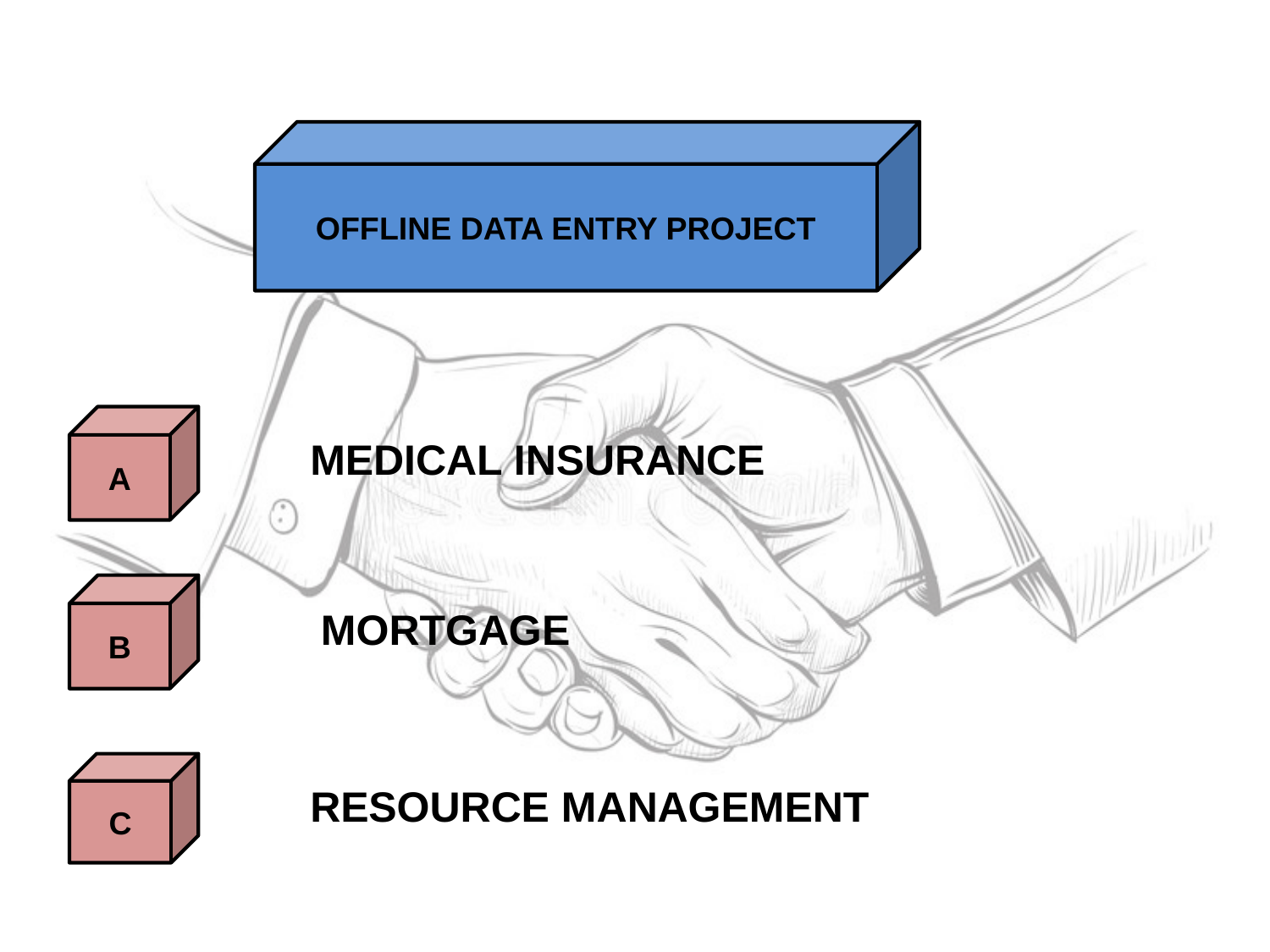

OFFLINE DATA ENTRY PROJECT
A
MEDICAL INSURANCE
B
MORTGAGE
C
RESOURCE MANAGEMENT